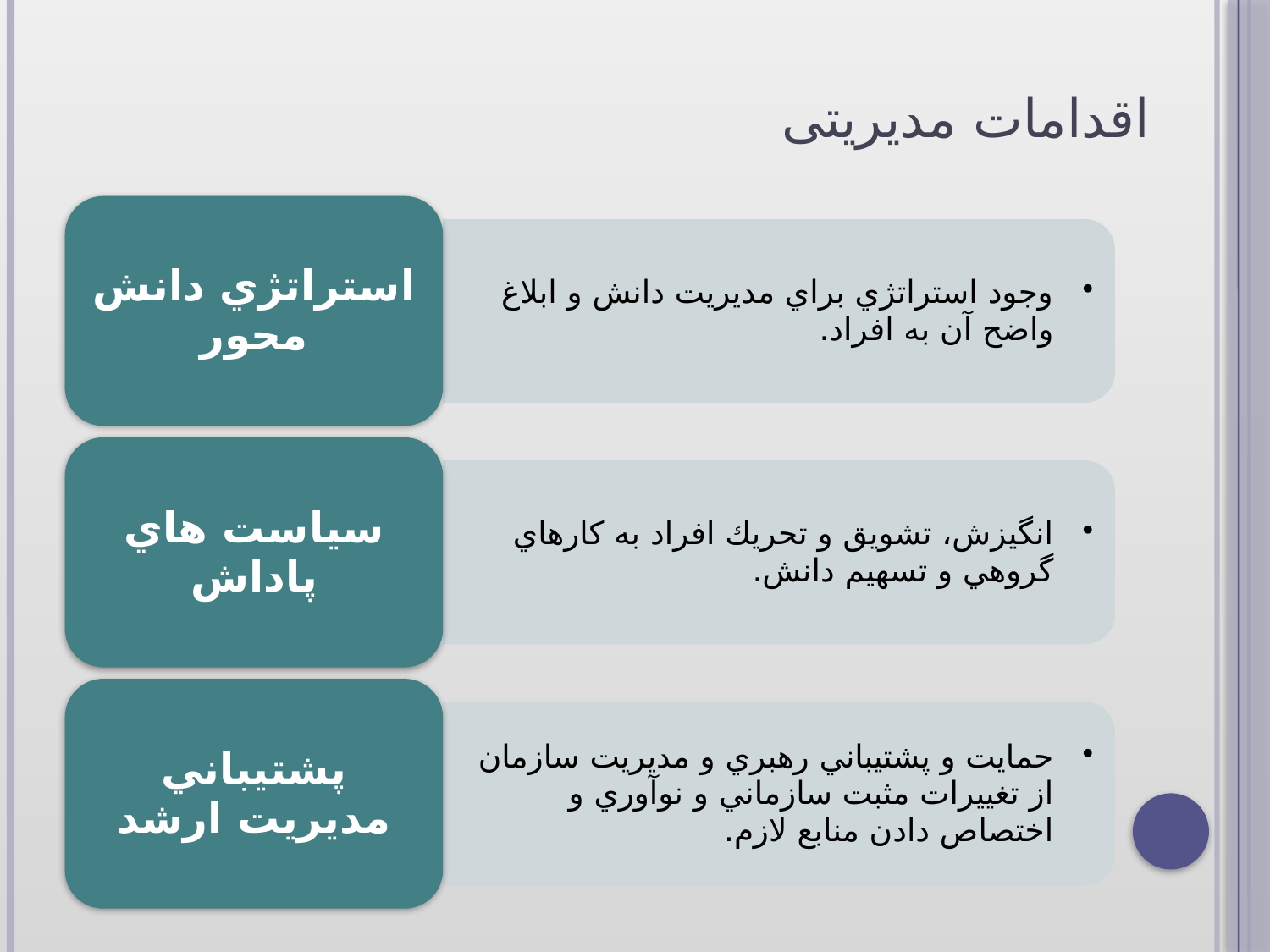

# اقدامات مدیریتی
استراتژي دانش محور
سياست هاي پاداش
انگيزش، تشويق و تحريك افراد به كارهاي گروهي و تسهيم دانش.
پشتيباني مديريت ارشد